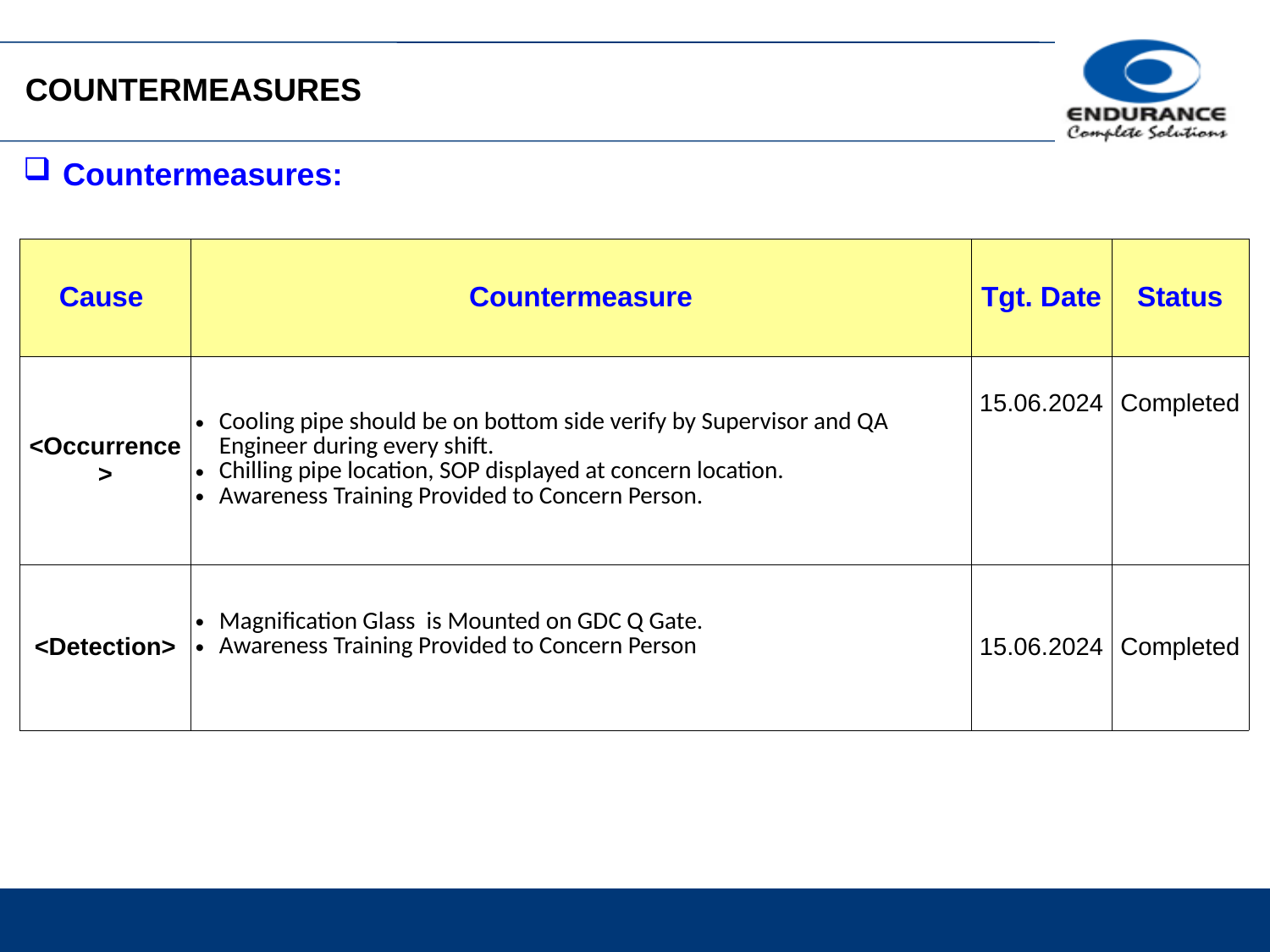

COUNTERMEASURES
Countermeasures:
| Cause | Countermeasure | Tgt. Date | Status |
| --- | --- | --- | --- |
| <Occurrence > | Cooling pipe should be on bottom side verify by Supervisor and QA Engineer during every shift. Chilling pipe location, SOP displayed at concern location. Awareness Training Provided to Concern Person. | 15.06.2024 | Completed |
| <Detection> | Magnification Glass is Mounted on GDC Q Gate. Awareness Training Provided to Concern Person | 15.06.2024 | Completed |